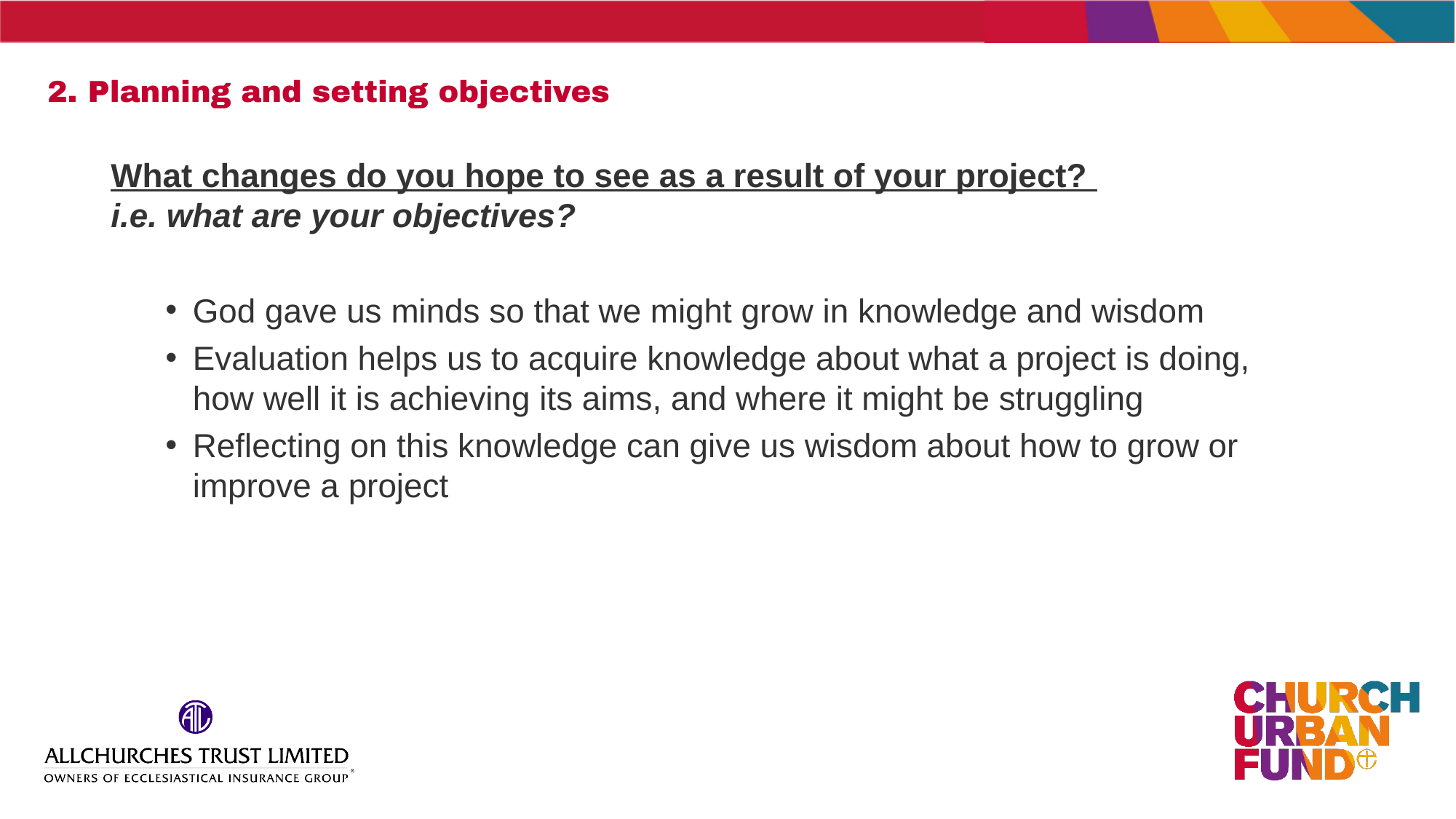

# 2. Planning and setting objectives
What changes do you hope to see as a result of your project?
i.e. what are your objectives?

God gave us minds so that we might grow in knowledge and wisdom
Evaluation helps us to acquire knowledge about what a project is doing, how well it is achieving its aims, and where it might be struggling
Reflecting on this knowledge can give us wisdom about how to grow or improve a project